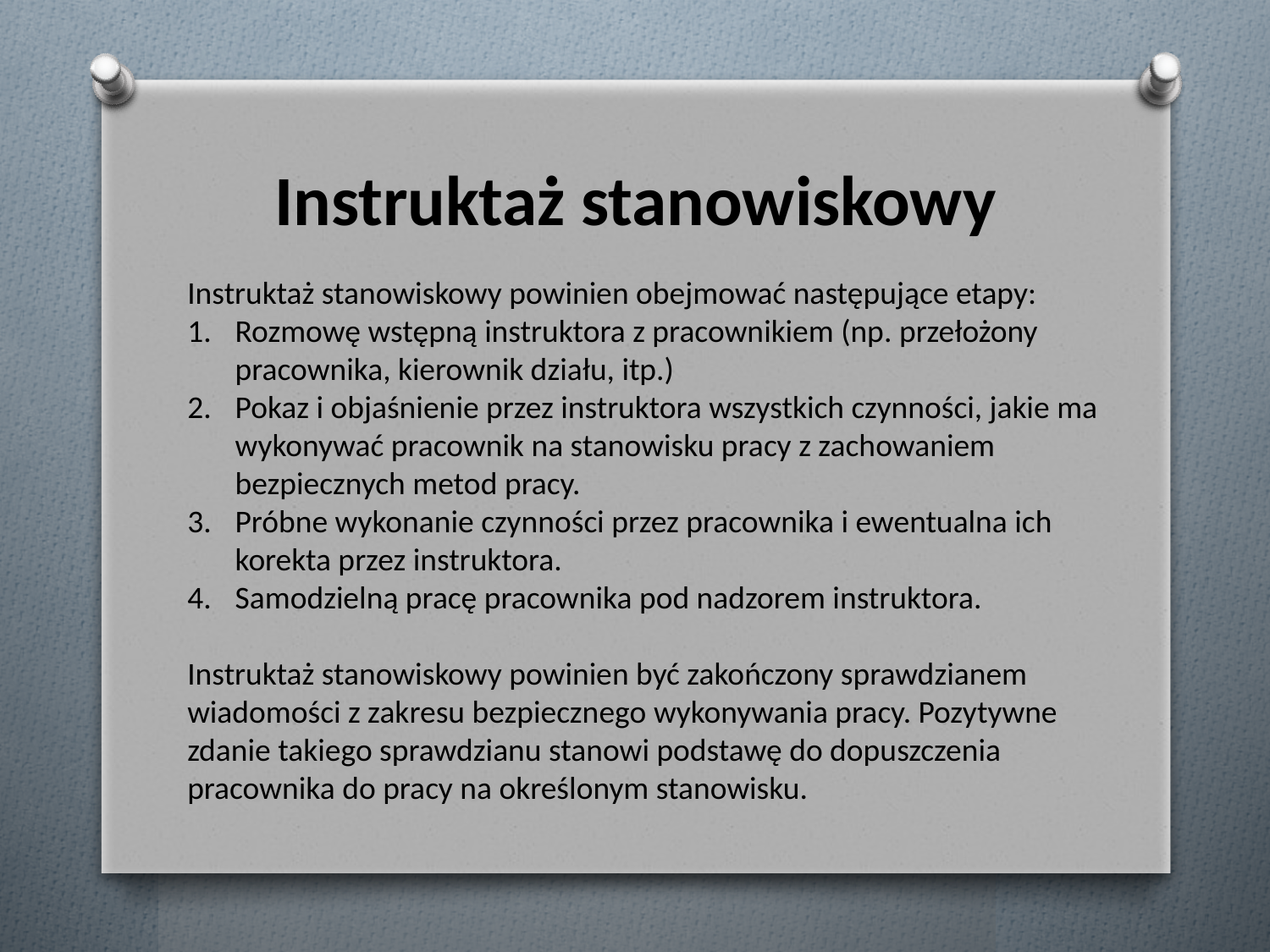

# Instruktaż stanowiskowy
Instruktaż stanowiskowy powinien obejmować następujące etapy:
Rozmowę wstępną instruktora z pracownikiem (np. przełożony pracownika, kierownik działu, itp.)
Pokaz i objaśnienie przez instruktora wszystkich czynności, jakie ma wykonywać pracownik na stanowisku pracy z zachowaniem bezpiecznych metod pracy.
Próbne wykonanie czynności przez pracownika i ewentualna ich korekta przez instruktora.
Samodzielną pracę pracownika pod nadzorem instruktora.

Instruktaż stanowiskowy powinien być zakończony sprawdzianem wiadomości z zakresu bezpiecznego wykonywania pracy. Pozytywne zdanie takiego sprawdzianu stanowi podstawę do dopuszczenia pracownika do pracy na określonym stanowisku.